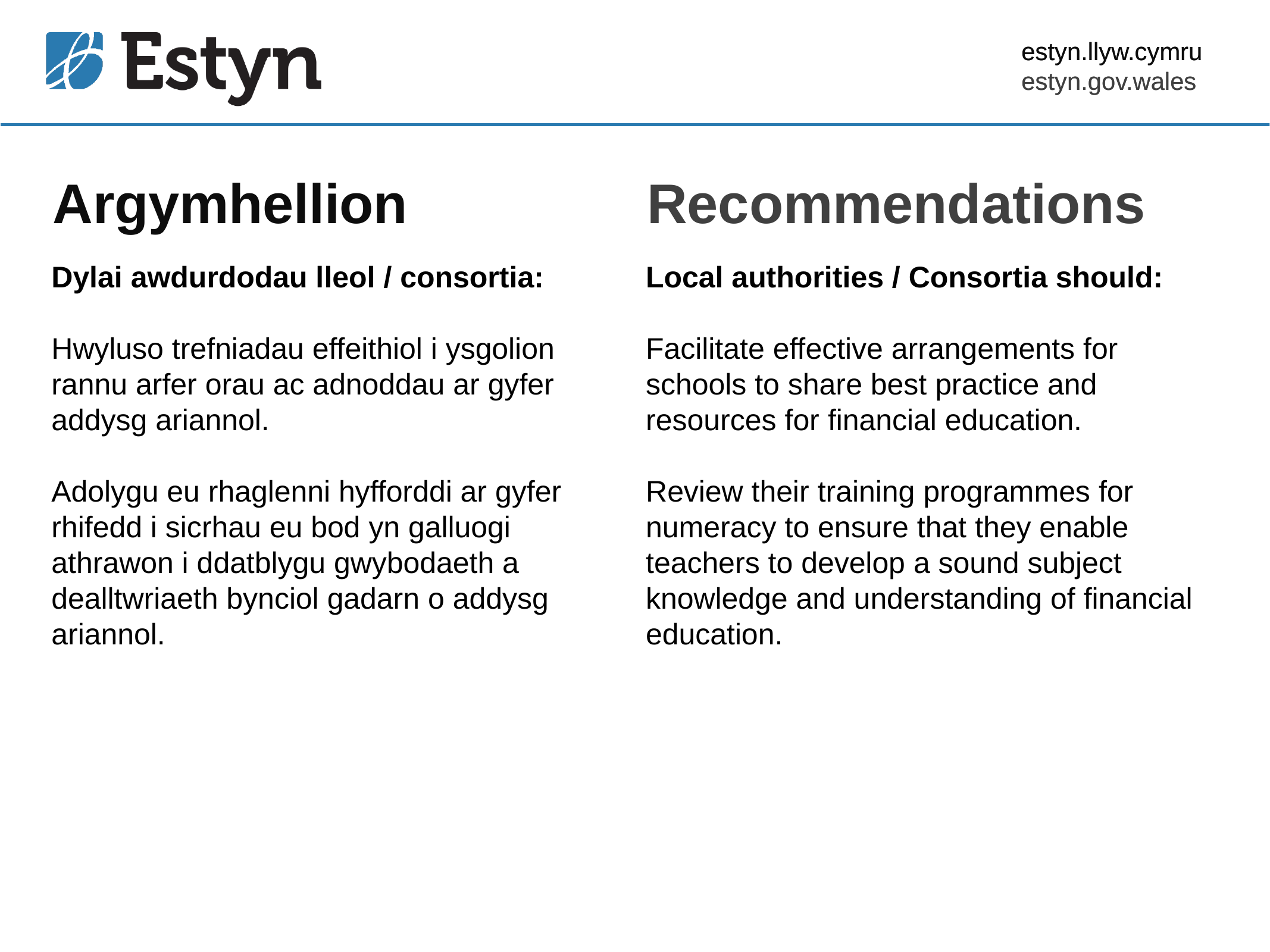

estyn.llyw.cymru
estyn.gov.wales
# Argymhellion
Recommendations
Dylai awdurdodau lleol / consortia:

Hwyluso trefniadau effeithiol i ysgolion rannu arfer orau ac adnoddau ar gyfer addysg ariannol.

Adolygu eu rhaglenni hyfforddi ar gyfer rhifedd i sicrhau eu bod yn galluogi athrawon i ddatblygu gwybodaeth a dealltwriaeth bynciol gadarn o addysg ariannol.

Local authorities / Consortia should:

Facilitate effective arrangements for schools to share best practice and resources for financial education.

Review their training programmes for numeracy to ensure that they enable teachers to develop a sound subject knowledge and understanding of financial education.